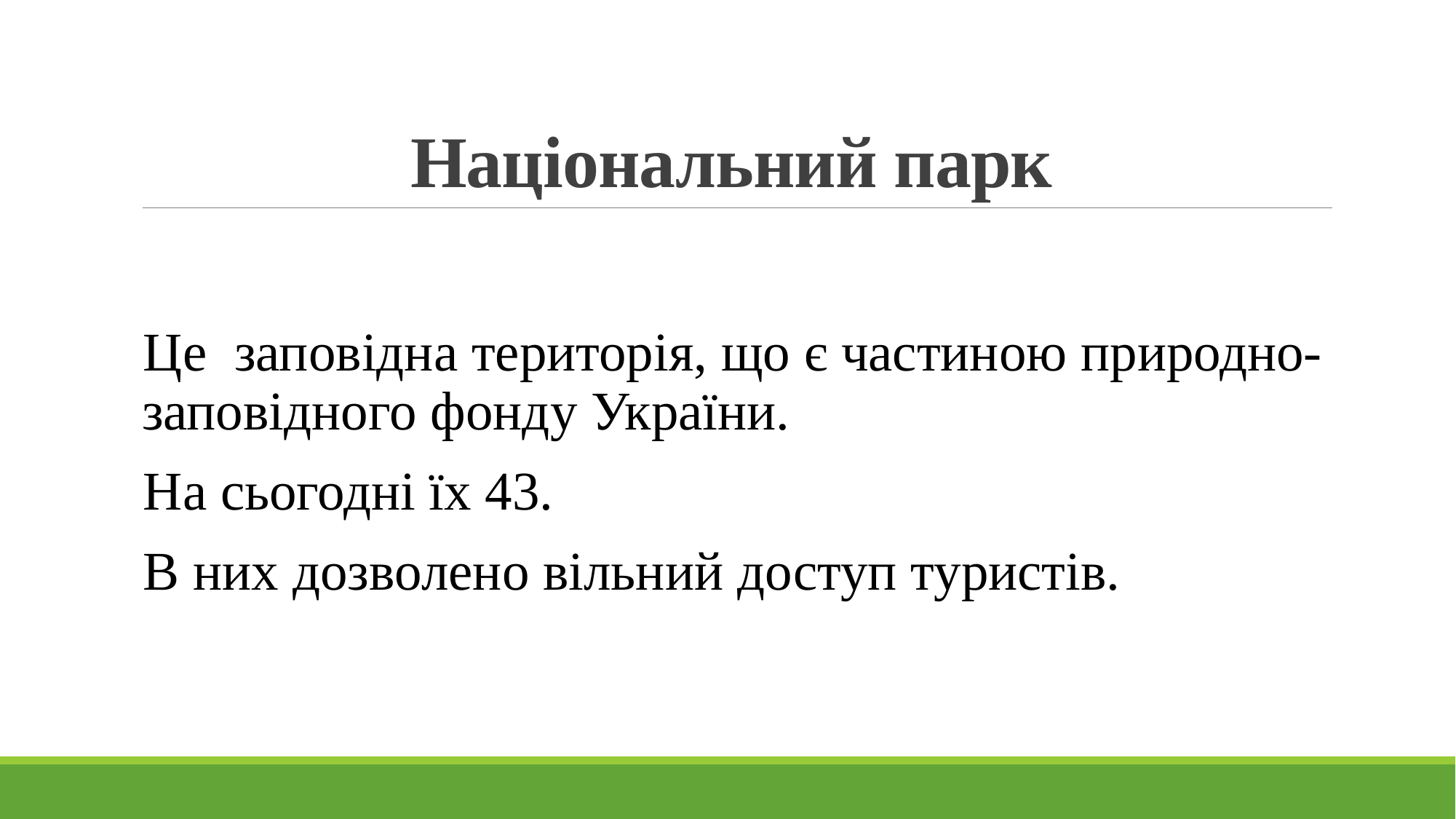

# Національний парк
Це  заповідна територія, що є частиною природно-заповідного фонду України.
На сьогодні їх 43.
В них дозволено вільний доступ туристів.